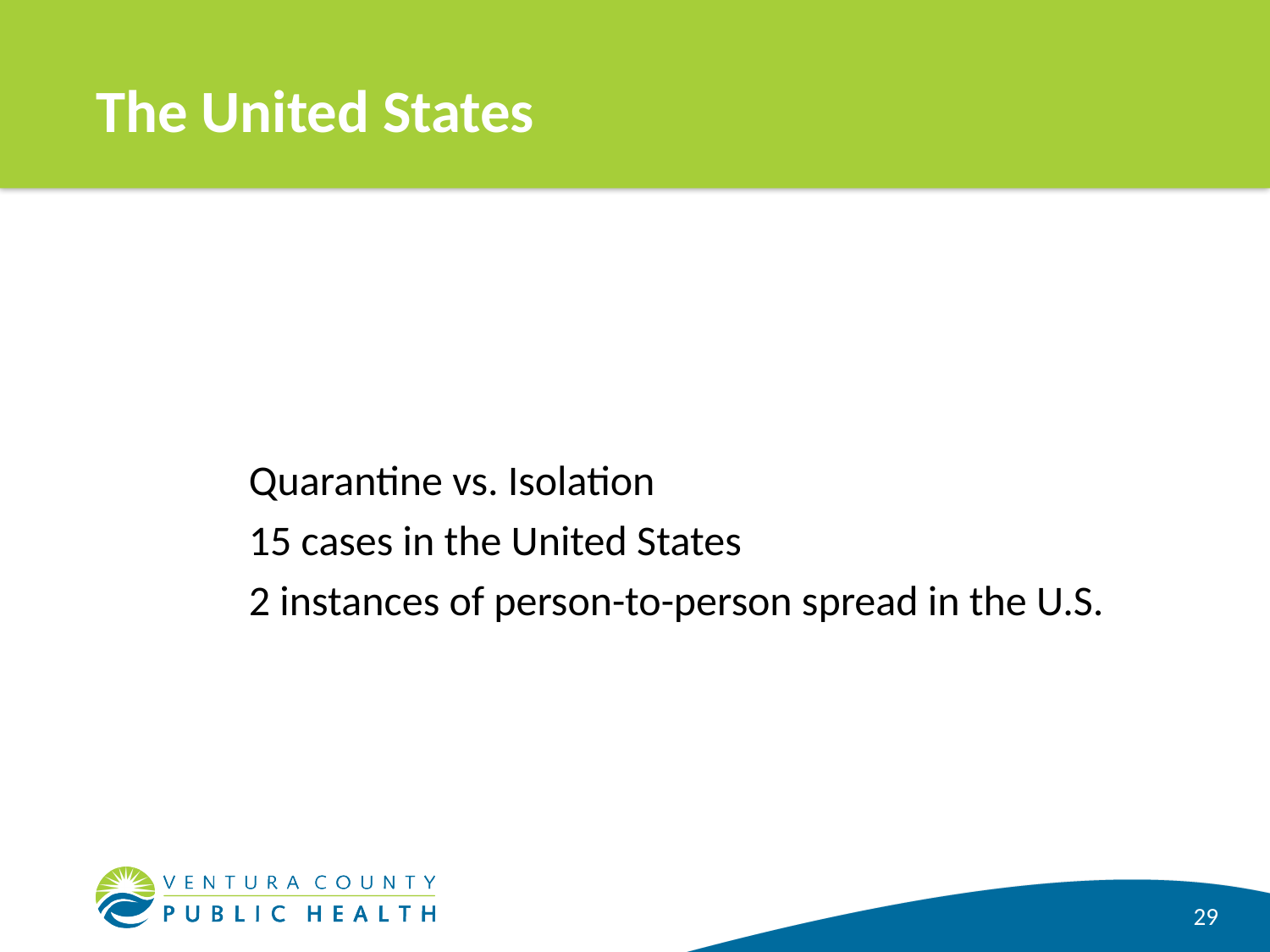

# The United States
Quarantine vs. Isolation
15 cases in the United States
2 instances of person-to-person spread in the U.S.